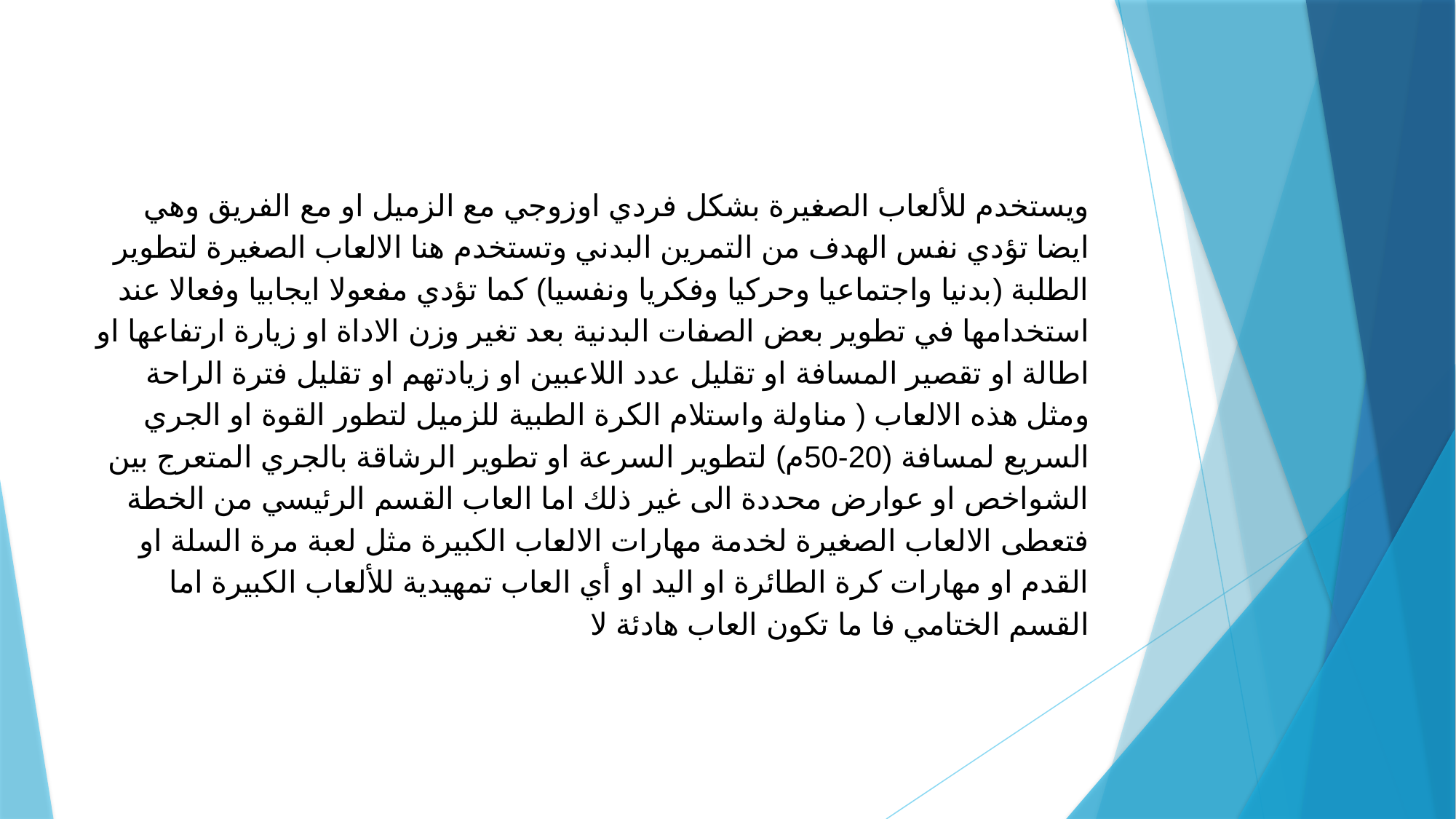

ويستخدم للألعاب الصغيرة بشكل فردي اوزوجي مع الزميل او مع الفريق وهي ايضا تؤدي نفس الهدف من التمرين البدني وتستخدم هنا الالعاب الصغيرة لتطوير الطلبة (بدنيا واجتماعيا وحركيا وفكريا ونفسيا) كما تؤدي مفعولا ايجابيا وفعالا عند استخدامها في تطوير بعض الصفات البدنية بعد تغير وزن الاداة او زيارة ارتفاعها او اطالة او تقصير المسافة او تقليل عدد اللاعبين او زيادتهم او تقليل فترة الراحة ومثل هذه الالعاب ( مناولة واستلام الكرة الطبية للزميل لتطور القوة او الجري السريع لمسافة (20-50م) لتطوير السرعة او تطوير الرشاقة بالجري المتعرج بين الشواخص او عوارض محددة الى غير ذلك اما العاب القسم الرئيسي من الخطة فتعطى الالعاب الصغيرة لخدمة مهارات الالعاب الكبيرة مثل لعبة مرة السلة او القدم او مهارات كرة الطائرة او اليد او أي العاب تمهيدية للألعاب الكبيرة اما القسم الختامي فا ما تكون العاب هادئة لا